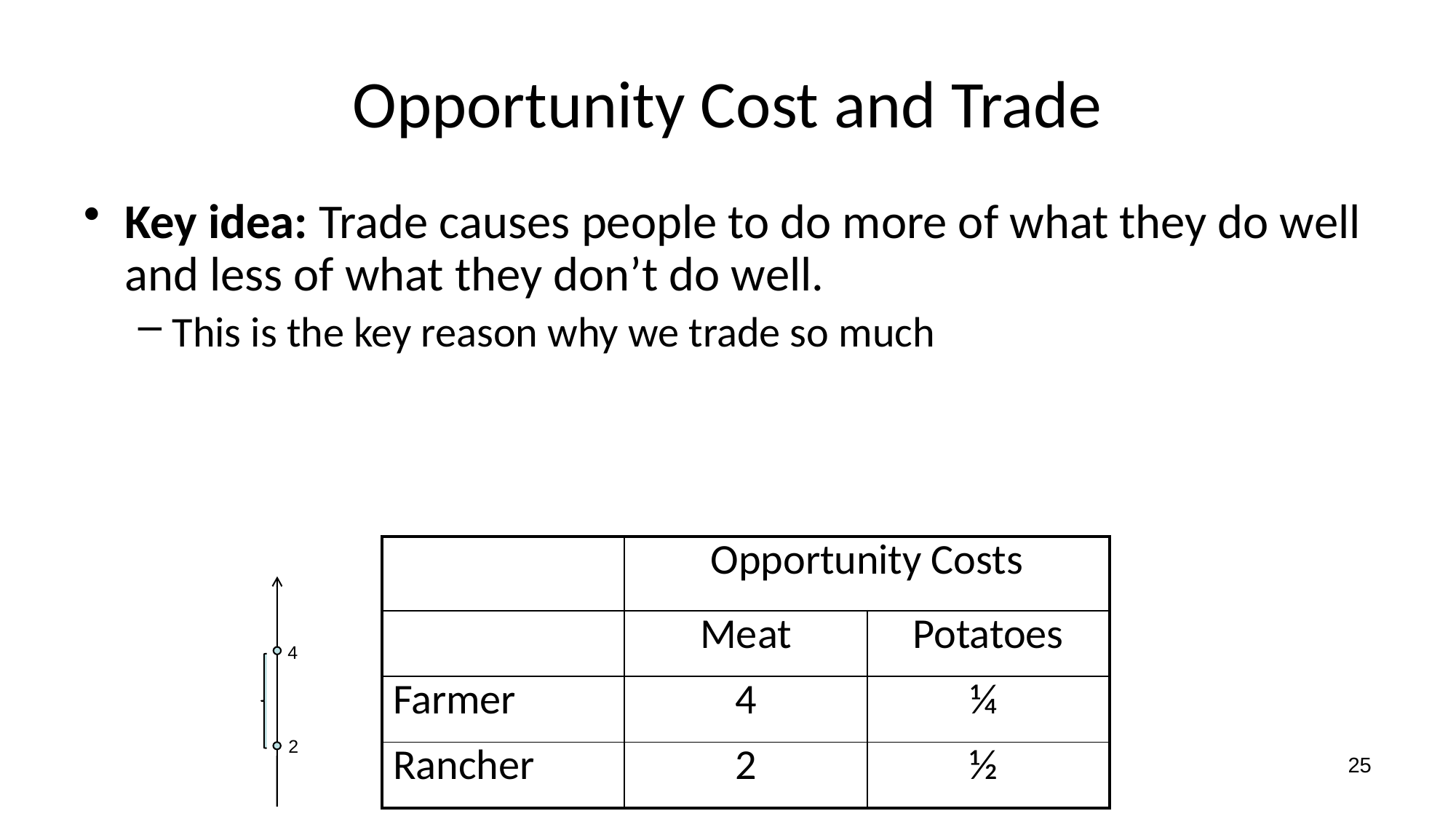

# Opportunity Cost and Trade
Key idea: Trade causes people to do more of what they do well and less of what they don’t do well.
This is the key reason why we trade so much

|  | Opportunity Costs |  |
| --- | --- | --- |
|  | Meat | Potatoes |
| Farmer | 4 | ¼ |
| Rancher | 2 | ½ |
4

2

25